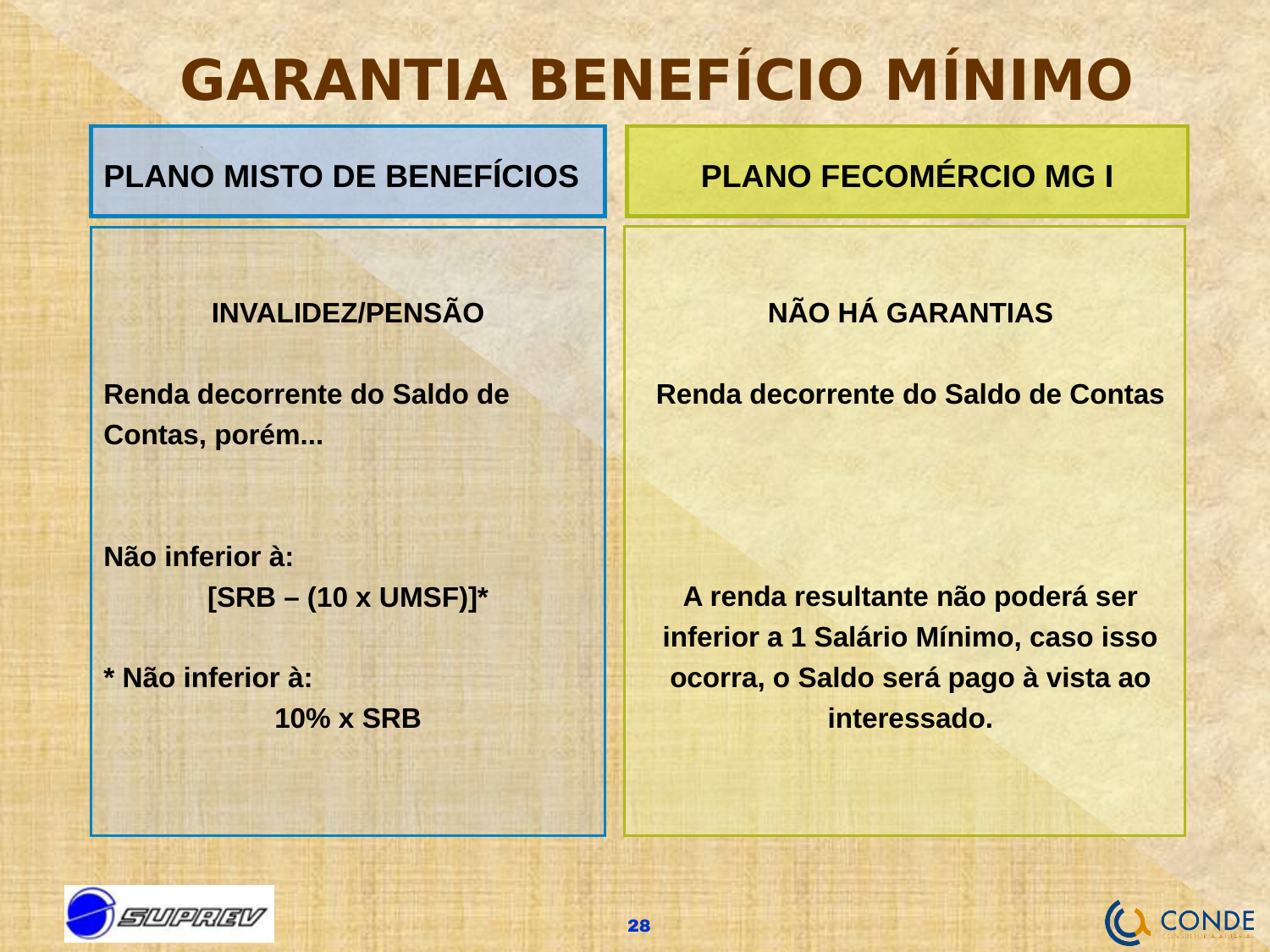

# GARANTIA BENEFÍCIO MÍNIMO
PLANO MISTO DE BENEFÍCIOS
PLANO FECOMÉRCIO MG I
NÃO HÁ GARANTIAS

Renda decorrente do Saldo de Contas

A renda resultante não poderá ser inferior a 1 Salário Mínimo, caso isso ocorra, o Saldo será pago à vista ao interessado.

INVALIDEZ/PENSÃO

Renda decorrente do Saldo de Contas, porém...

Não inferior à:
[SRB – (10 x UMSF)]*

* Não inferior à:
10% x SRB